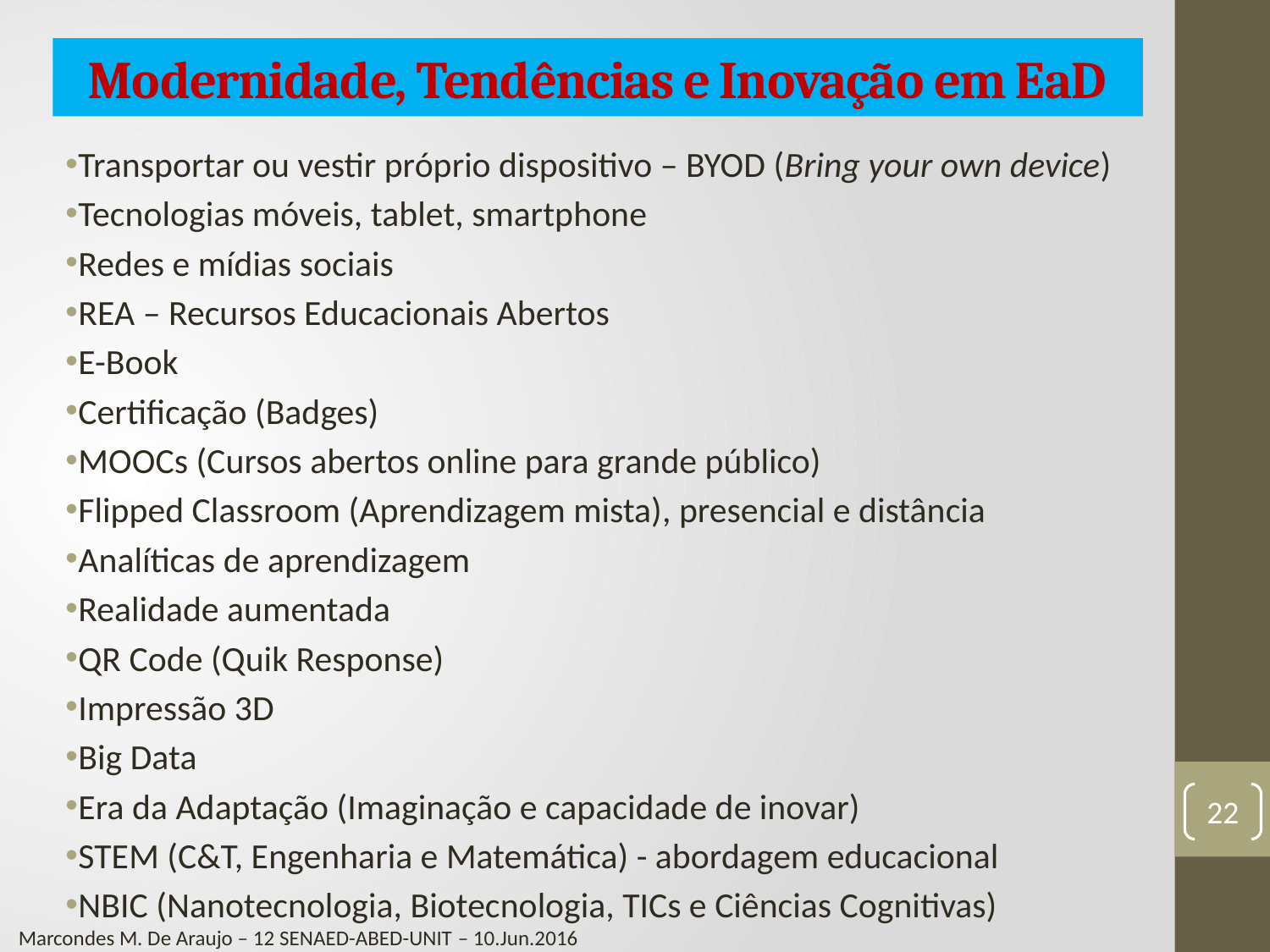

# Modernidade, Tendências e Inovação em EaD
Transportar ou vestir próprio dispositivo – BYOD (Bring your own device)
Tecnologias móveis, tablet, smartphone
Redes e mídias sociais
REA – Recursos Educacionais Abertos
E-Book
Certificação (Badges)
MOOCs (Cursos abertos online para grande público)
Flipped Classroom (Aprendizagem mista), presencial e distância
Analíticas de aprendizagem
Realidade aumentada
QR Code (Quik Response)
Impressão 3D
Big Data
Era da Adaptação (Imaginação e capacidade de inovar)
STEM (C&T, Engenharia e Matemática) - abordagem educacional
NBIC (Nanotecnologia, Biotecnologia, TICs e Ciências Cognitivas)
22
Marcondes M. De Araujo – 12 SENAED-ABED-UNIT – 10.Jun.2016